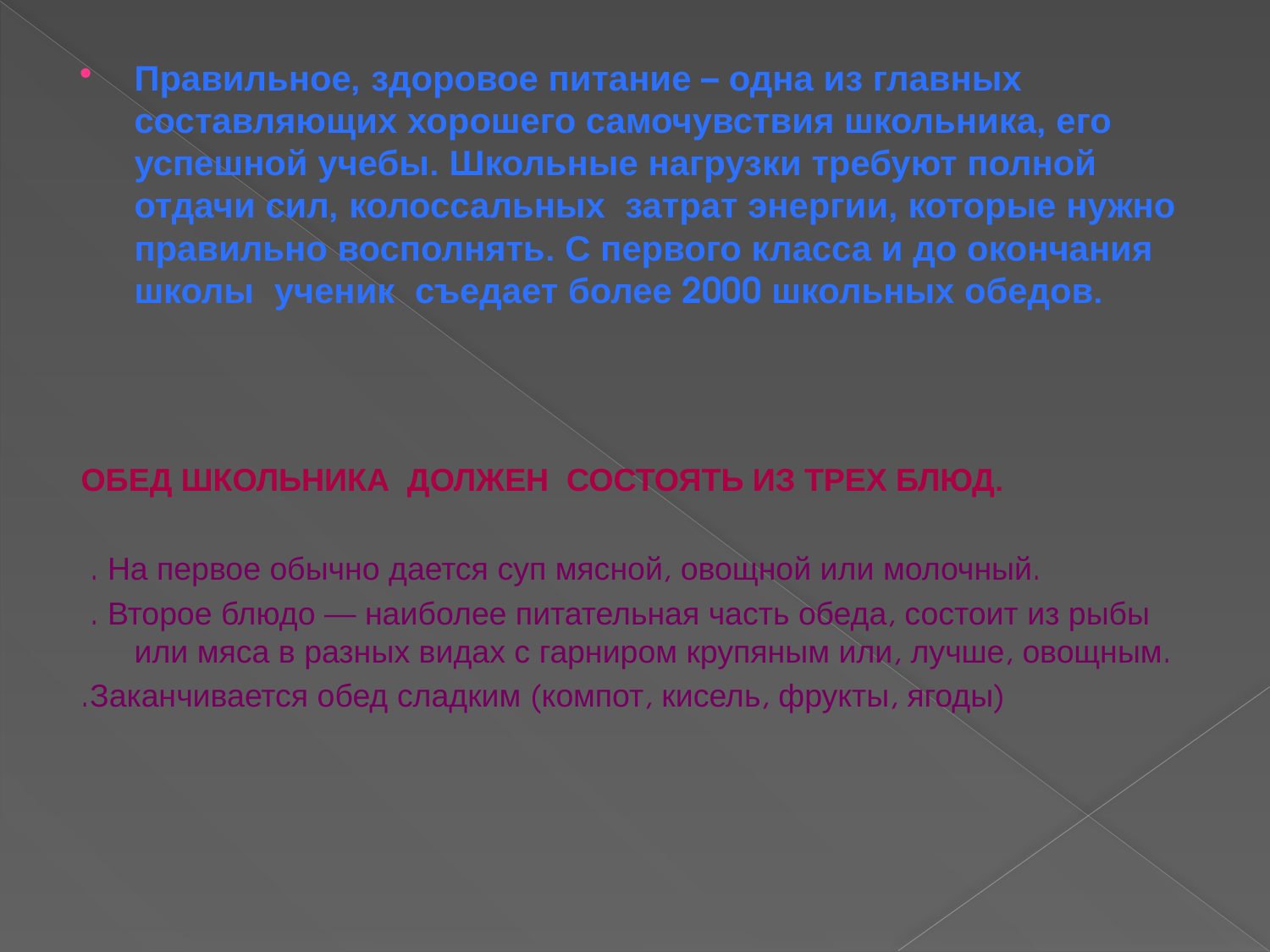

#
Правильное, здоровое питание – одна из главных составляющих хорошего самочувствия школьника, его успешной учебы. Школьные нагрузки требуют полной отдачи сил, колоссальных  затрат энергии, которые нужно правильно восполнять. С первого класса и до окончания школы  ученик  съедает более 2000 школьных обедов.

ОБЕД ШКОЛЬНИКА  ДОЛЖЕН  СОСТОЯТЬ ИЗ ТРЕХ БЛЮД.

 . На первое обычно дается суп мясной, овощной или молочный.
 . Второе блюдо — наиболее питательная часть обеда, состоит из рыбы или мяса в разных видах с гарниром крупяным или, лучше, овощным.
.Заканчивается обед сладким (компот, кисель, фрукты, ягоды)